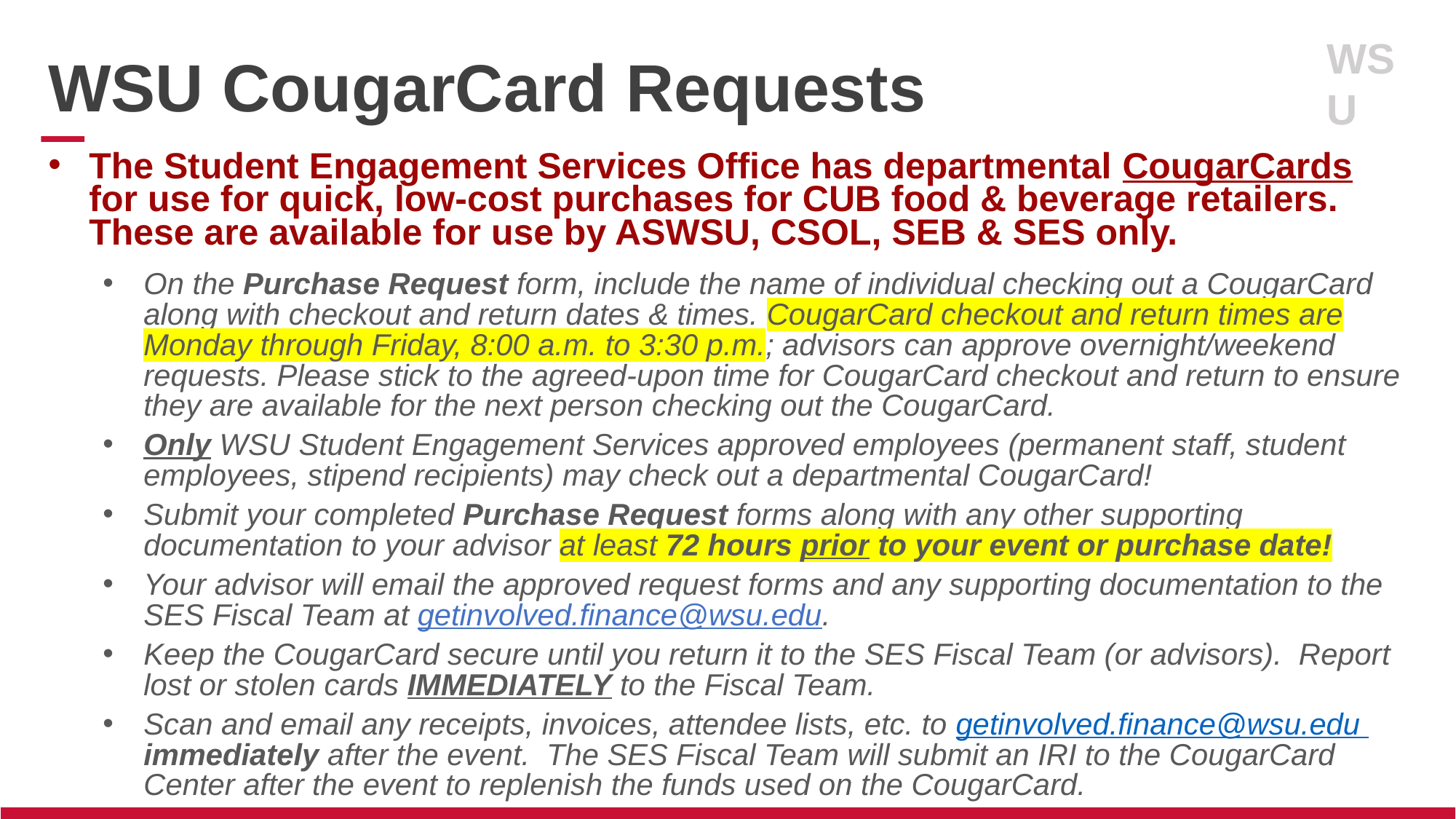

WSU
WSU CougarCard Requests
The Student Engagement Services Office has departmental CougarCards for use for quick, low-cost purchases for CUB food & beverage retailers.  These are available for use by ASWSU, CSOL, SEB & SES only.
On the Purchase Request form, include the name of individual checking out a CougarCard along with checkout and return dates & times. CougarCard checkout and return times are Monday through Friday, 8:00 a.m. to 3:30 p.m.; advisors can approve overnight/weekend requests. Please stick to the agreed-upon time for CougarCard checkout and return to ensure they are available for the next person checking out the CougarCard.
Only WSU Student Engagement Services approved employees (permanent staff, student employees, stipend recipients) may check out a departmental CougarCard!
Submit your completed Purchase Request forms along with any other supporting documentation to your advisor at least 72 hours prior to your event or purchase date!
Your advisor will email the approved request forms and any supporting documentation to the SES Fiscal Team at getinvolved.finance@wsu.edu.
Keep the CougarCard secure until you return it to the SES Fiscal Team (or advisors).  Report lost or stolen cards IMMEDIATELY to the Fiscal Team.
Scan and email any receipts, invoices, attendee lists, etc. to getinvolved.finance@wsu.edu immediately after the event.  The SES Fiscal Team will submit an IRI to the CougarCard Center after the event to replenish the funds used on the CougarCard.